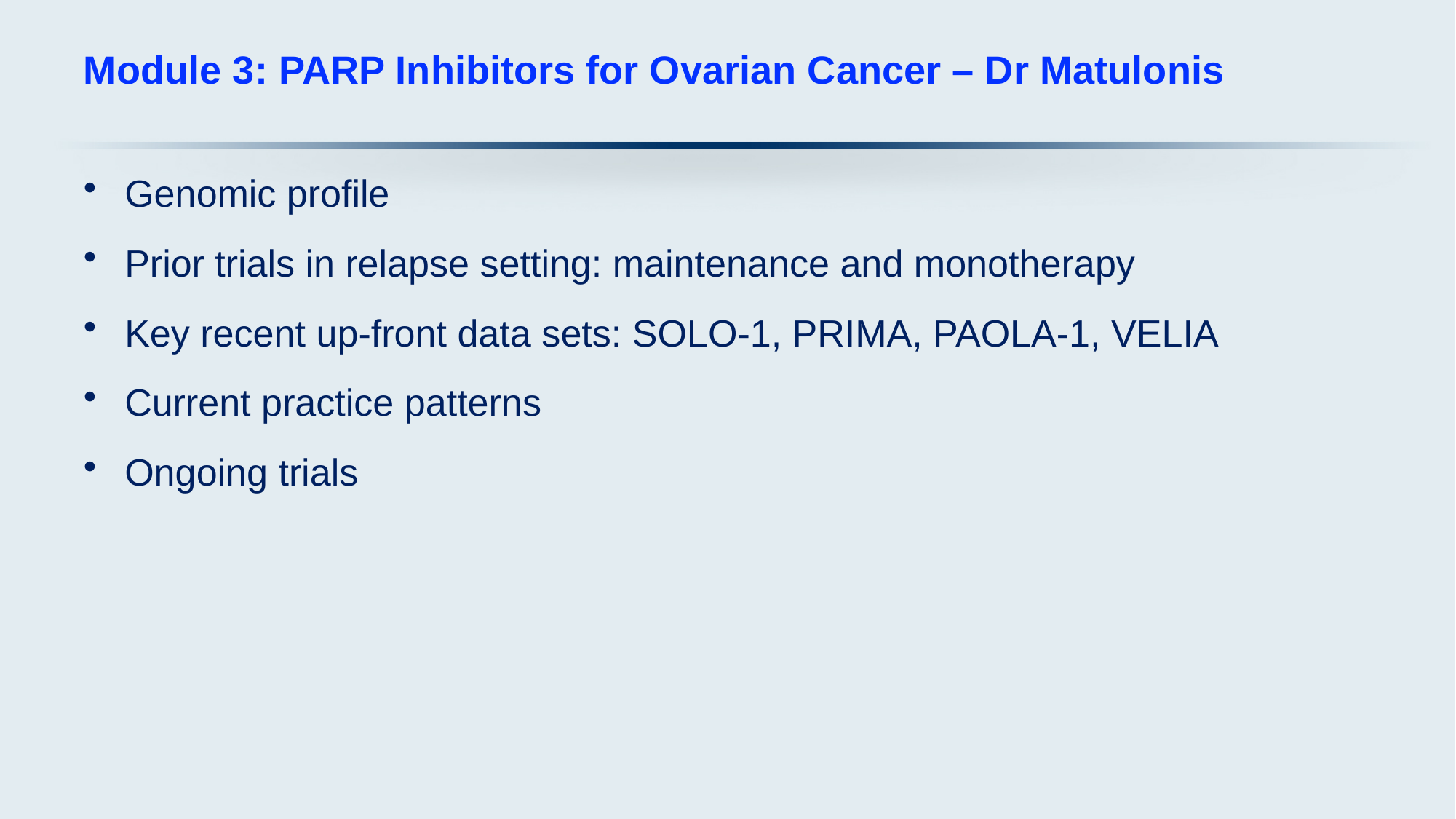

# Module 3: PARP Inhibitors for Ovarian Cancer – Dr Matulonis
Genomic profile
Prior trials in relapse setting: maintenance and monotherapy
Key recent up-front data sets: SOLO-1, PRIMA, PAOLA-1, VELIA
Current practice patterns
Ongoing trials